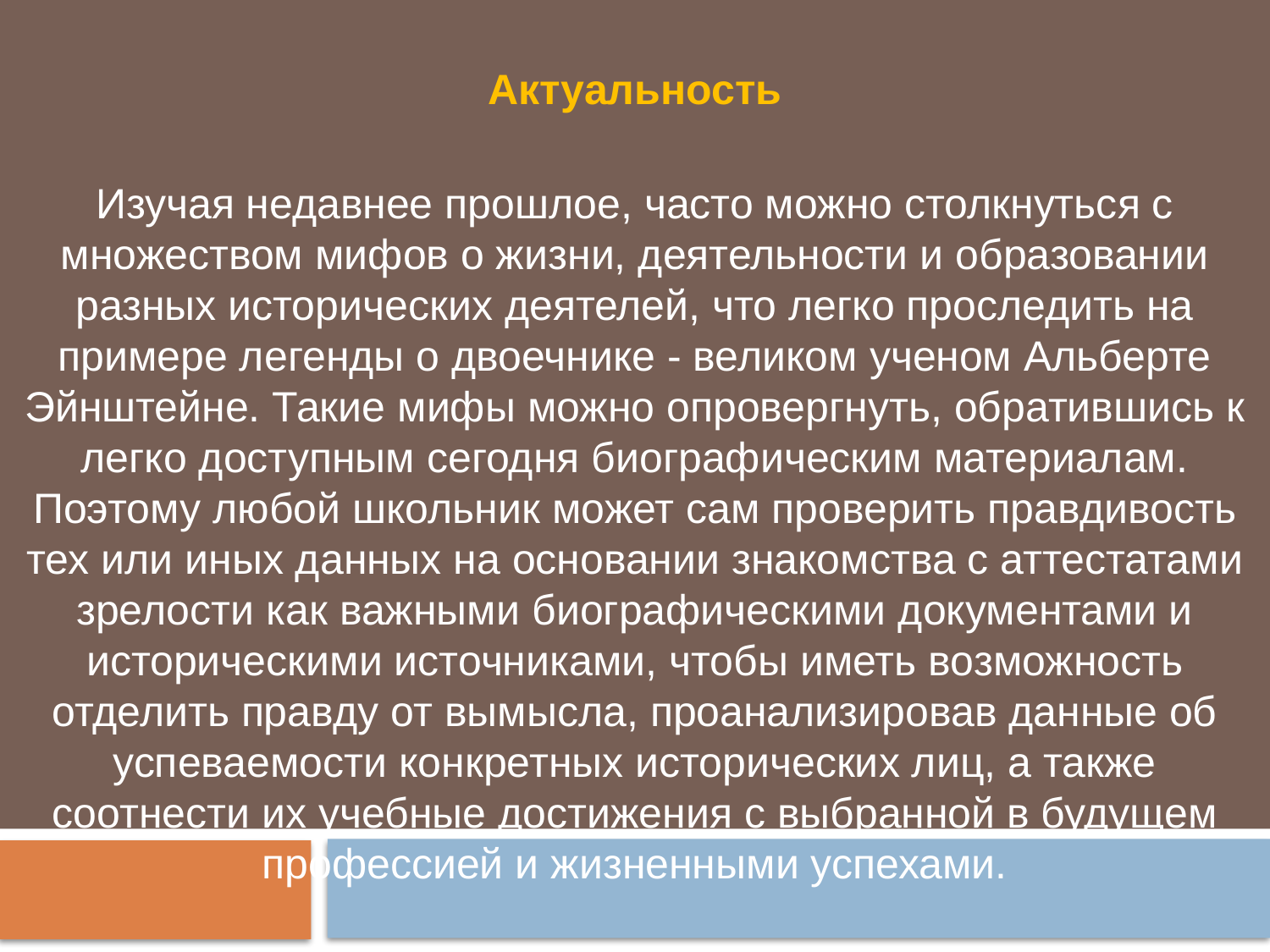

Актуальность
Изучая недавнее прошлое, часто можно столкнуться с множеством мифов о жизни, деятельности и образовании разных исторических деятелей, что легко проследить на примере легенды о двоечнике - великом ученом Альберте Эйнштейне. Такие мифы можно опровергнуть, обратившись к легко доступным сегодня биографическим материалам. Поэтому любой школьник может сам проверить правдивость тех или иных данных на основании знакомства с аттестатами зрелости как важными биографическими документами и историческими источниками, чтобы иметь возможность отделить правду от вымысла, проанализировав данные об успеваемости конкретных исторических лиц, а также соотнести их учебные достижения с выбранной в будущем профессией и жизненными успехами.